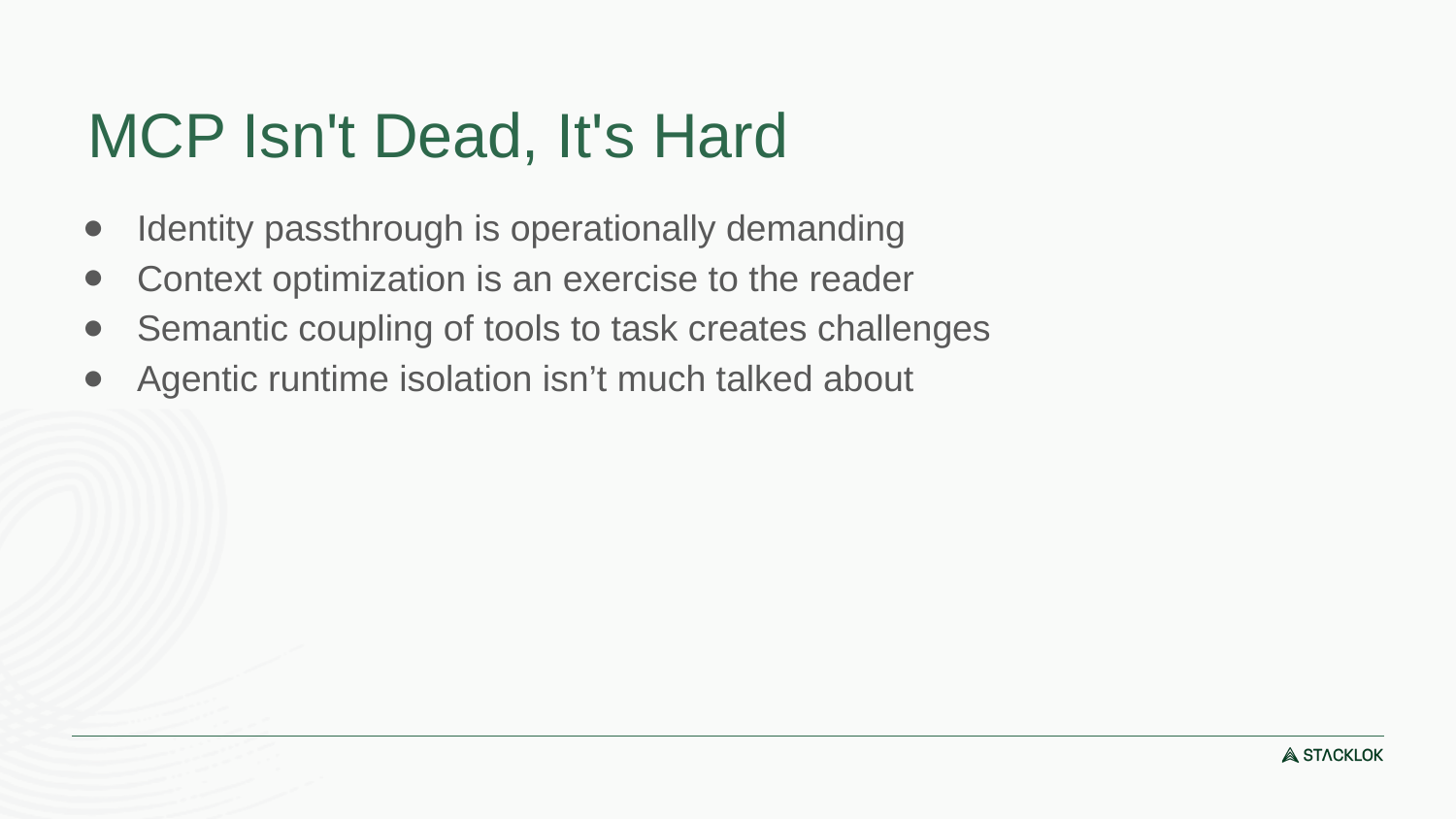

# MCP Isn't Dead, It's Hard
Identity passthrough is operationally demanding
Context optimization is an exercise to the reader
Semantic coupling of tools to task creates challenges
Agentic runtime isolation isn’t much talked about